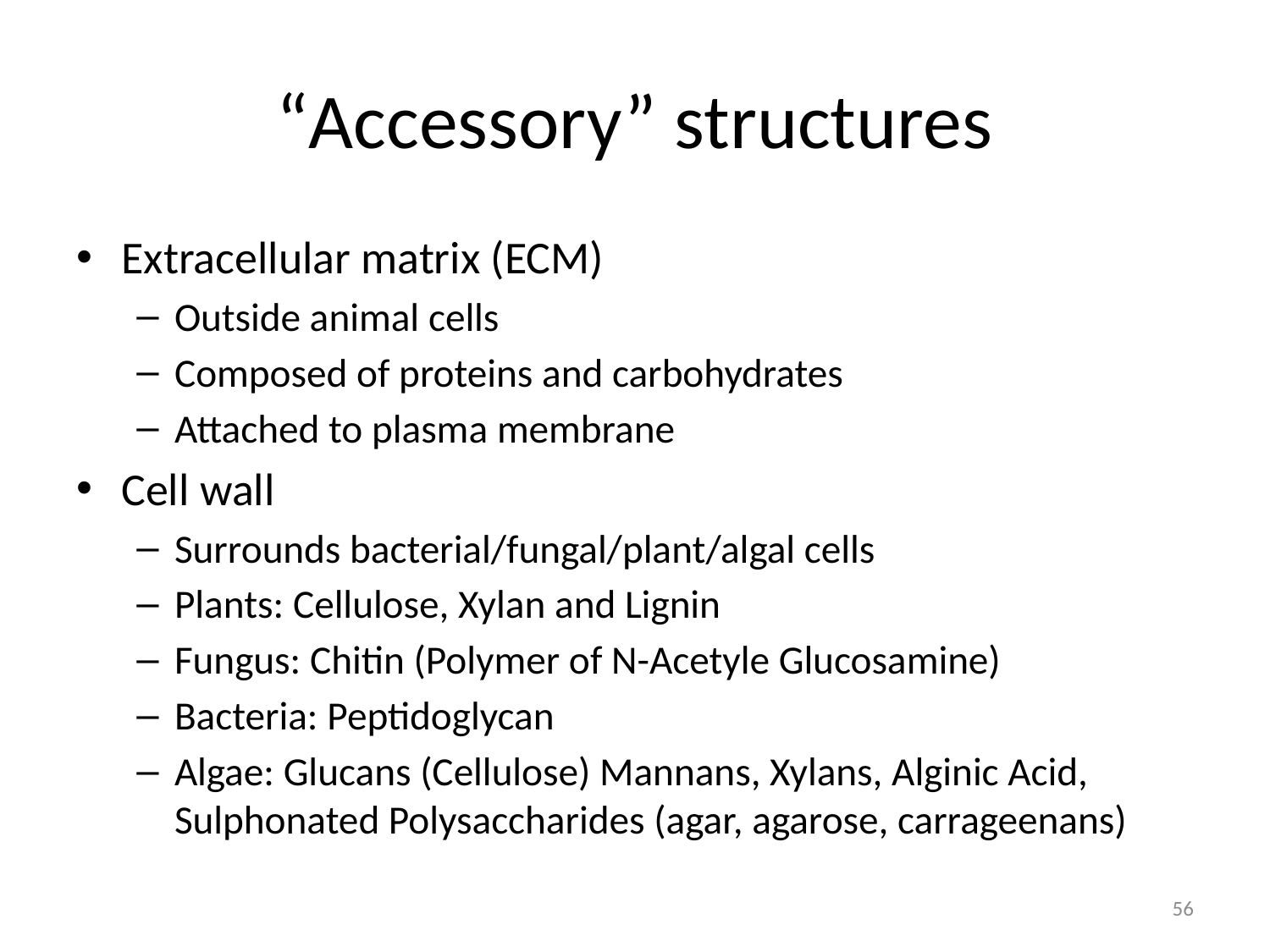

# “Accessory” structures
Extracellular matrix (ECM)
Outside animal cells
Composed of proteins and carbohydrates
Attached to plasma membrane
Cell wall
Surrounds bacterial/fungal/plant/algal cells
Plants: Cellulose, Xylan and Lignin
Fungus: Chitin (Polymer of N-Acetyle Glucosamine)
Bacteria: Peptidoglycan
Algae: Glucans (Cellulose) Mannans, Xylans, Alginic Acid, Sulphonated Polysaccharides (agar, agarose, carrageenans)

56